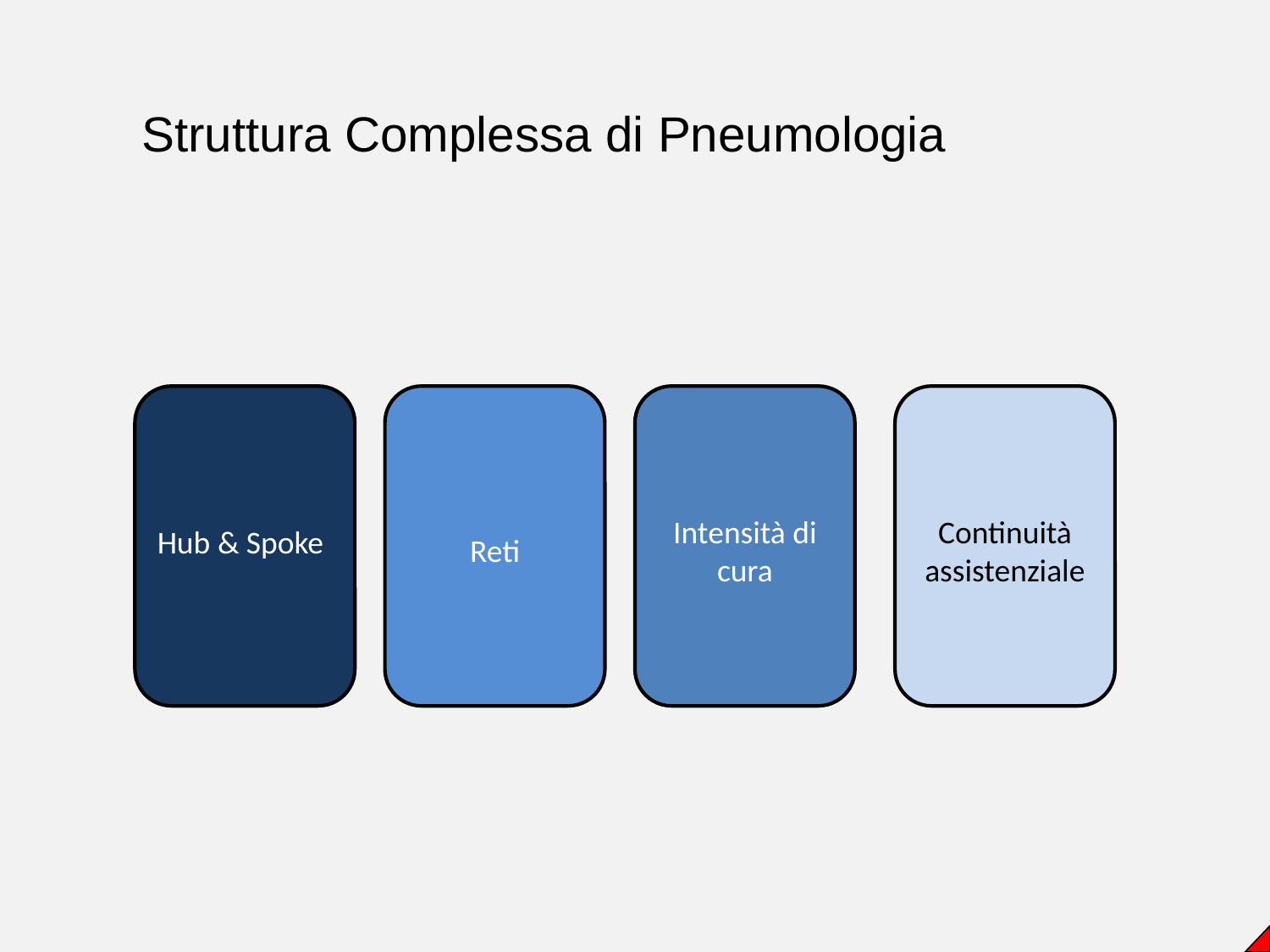

Struttura Complessa di Pneumologia

Intensità di cura
Continuità assistenziale
Hub & Spoke
Reti